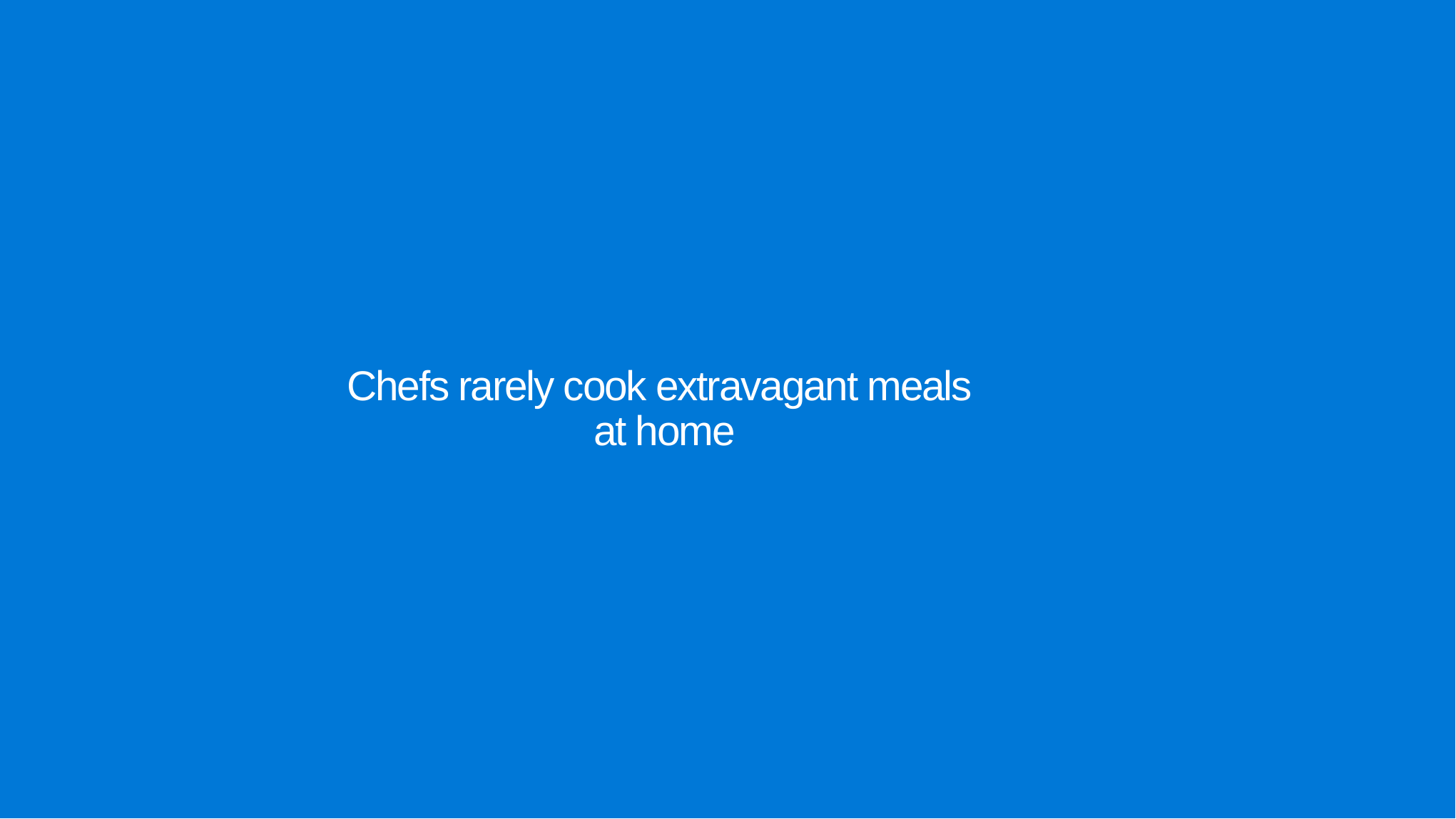

# Chefs rarely cook extravagant meals at home